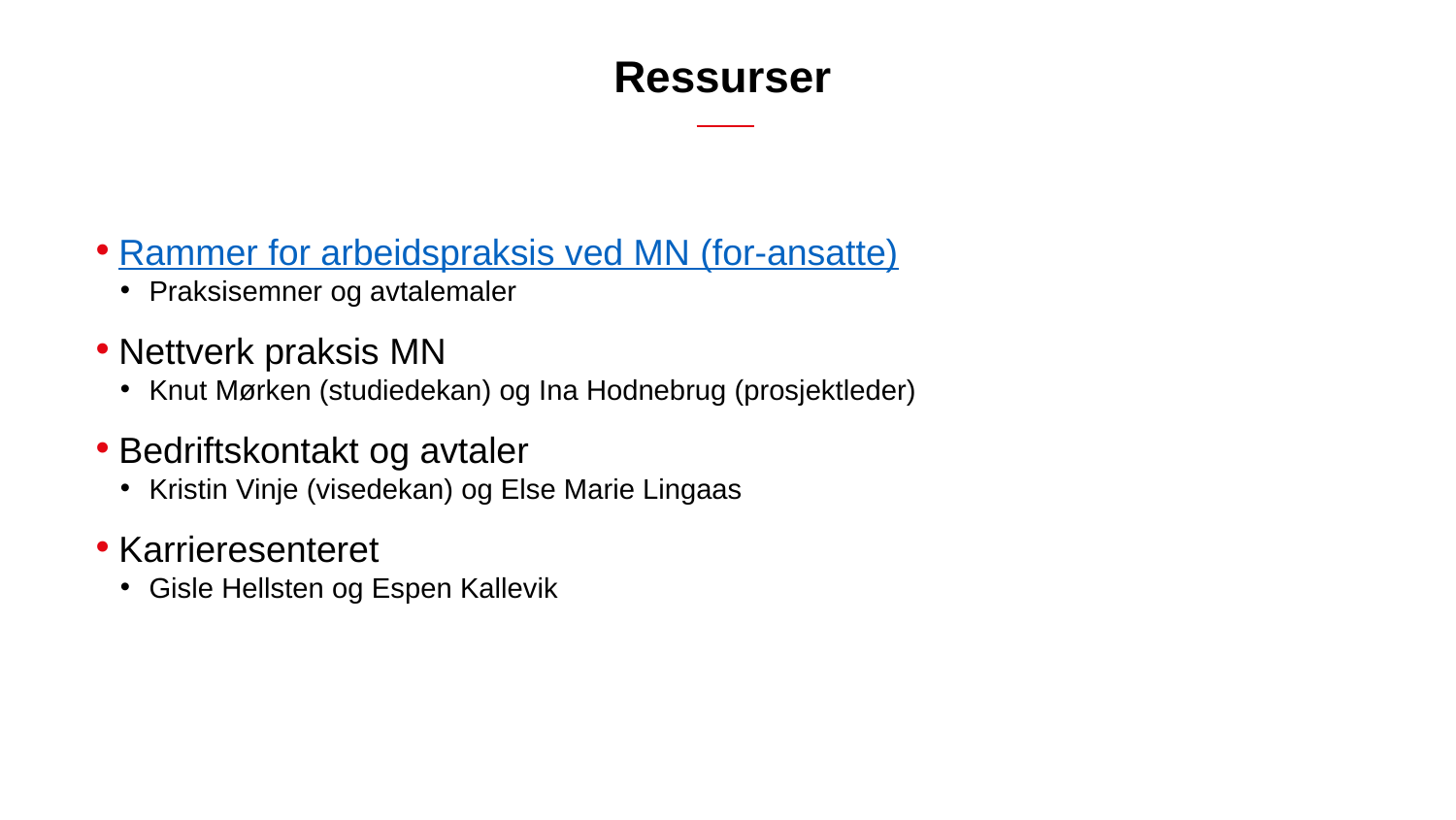

# Ressurser
Rammer for arbeidspraksis ved MN (for-ansatte)
Praksisemner og avtalemaler
Nettverk praksis MN
Knut Mørken (studiedekan) og Ina Hodnebrug (prosjektleder)
Bedriftskontakt og avtaler
Kristin Vinje (visedekan) og Else Marie Lingaas
Karrieresenteret
Gisle Hellsten og Espen Kallevik